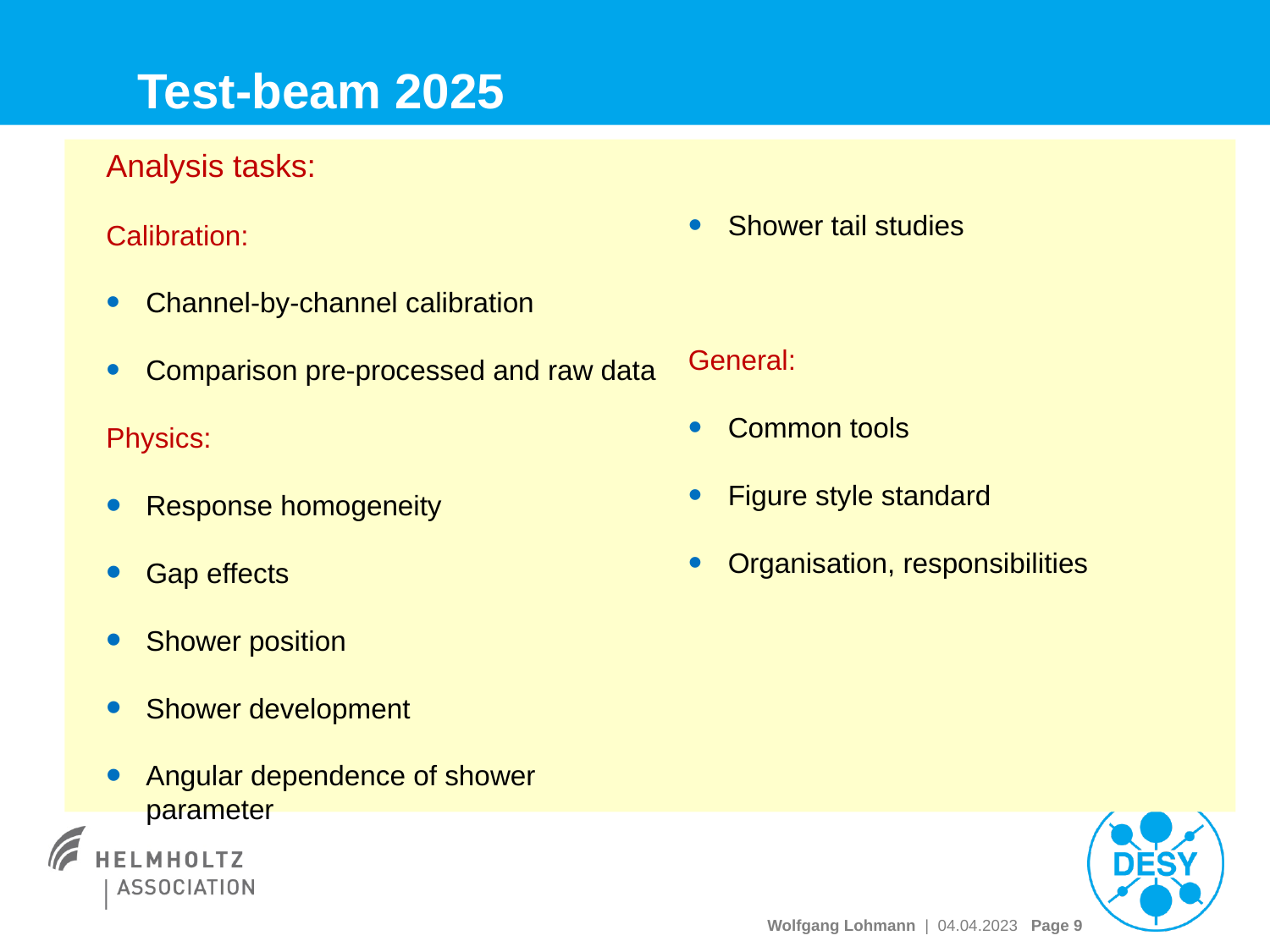

# Test-beam 2025

Shower tail studies

General:

Common tools

Figure style standard

Organisation, responsibilities

Analysis tasks:

Calibration:

Channel-by-channel calibration

Comparison pre-processed and raw data

Physics:

Response homogeneity

Gap effects

Shower position

Shower development

Angular dependence of shower parameter